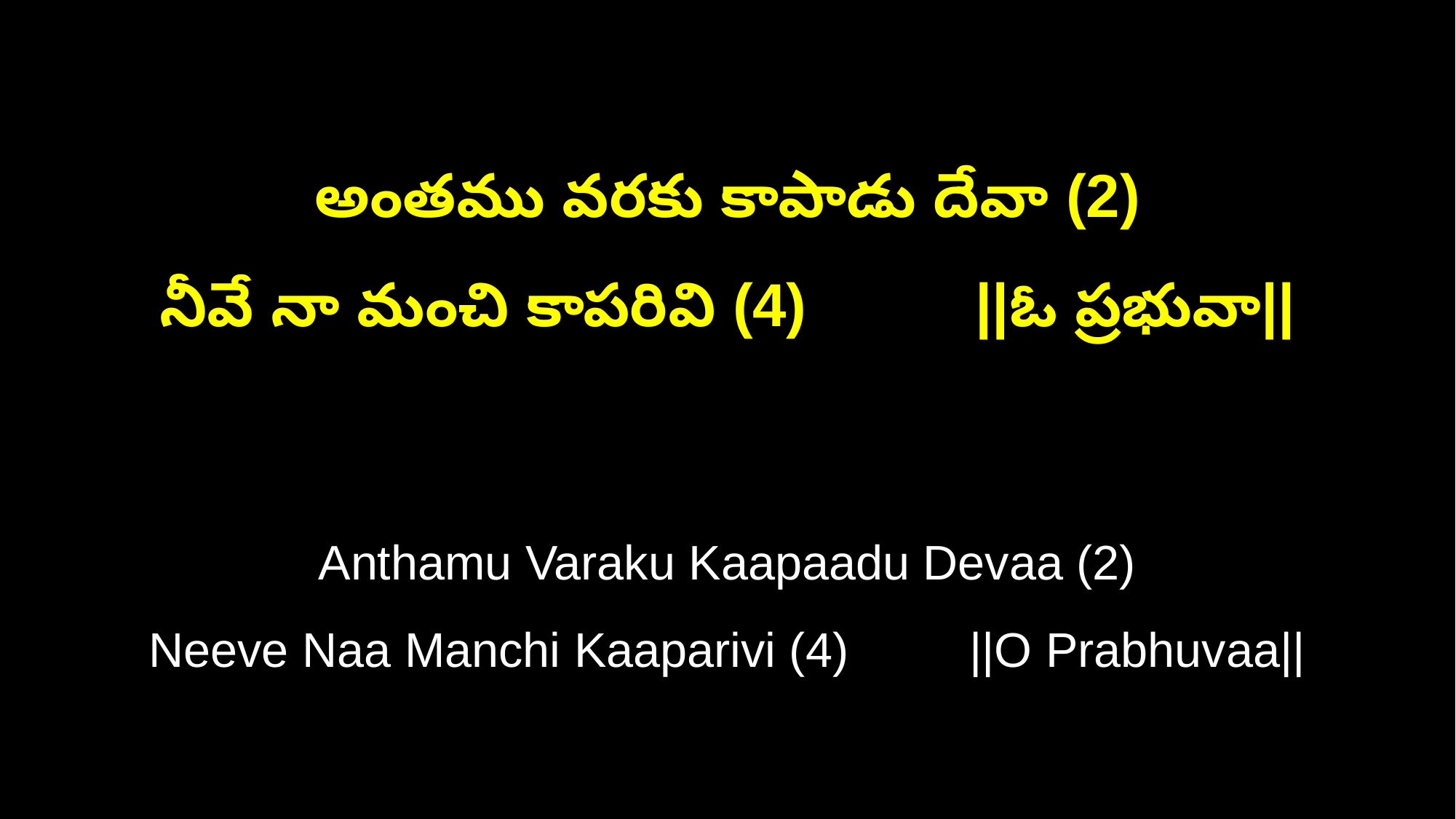

అంతము వరకు కాపాడు దేవా (2)
నీవే నా మంచి కాపరివి (4)          ||ఓ ప్రభువా||
Anthamu Varaku Kaapaadu Devaa (2)
Neeve Naa Manchi Kaaparivi (4)         ||O Prabhuvaa||